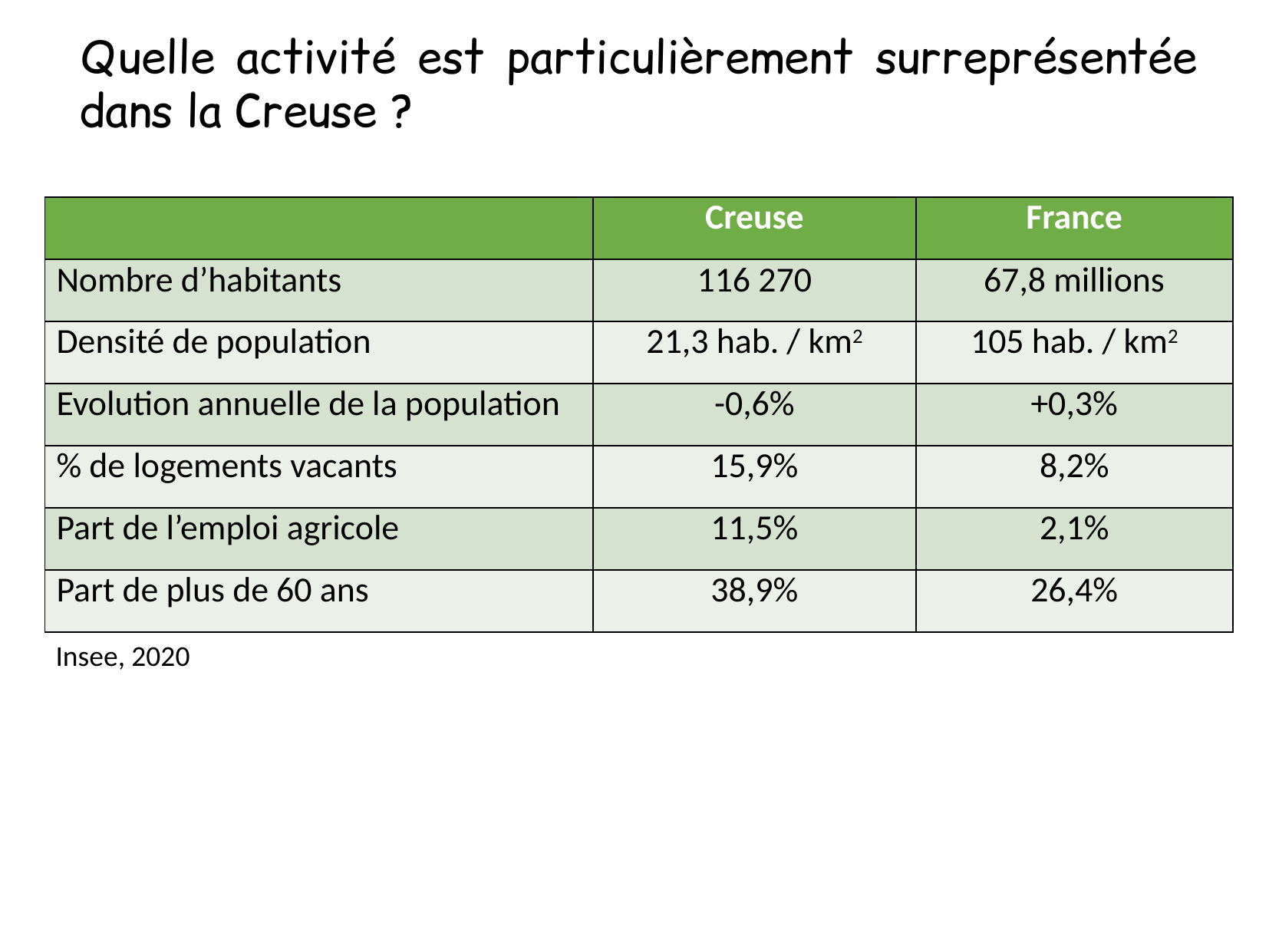

Quelle activité est particulièrement surreprésentée dans la Creuse ?
|  | Creuse | France |
| --- | --- | --- |
| Nombre d’habitants | 116 270 | 67,8 millions |
| Densité de population | 21,3 hab. / km2 | 105 hab. / km2 |
| Evolution annuelle de la population | -0,6% | +0,3% |
| % de logements vacants | 15,9% | 8,2% |
| Part de l’emploi agricole | 11,5% | 2,1% |
| Part de plus de 60 ans | 38,9% | 26,4% |
Insee, 2020